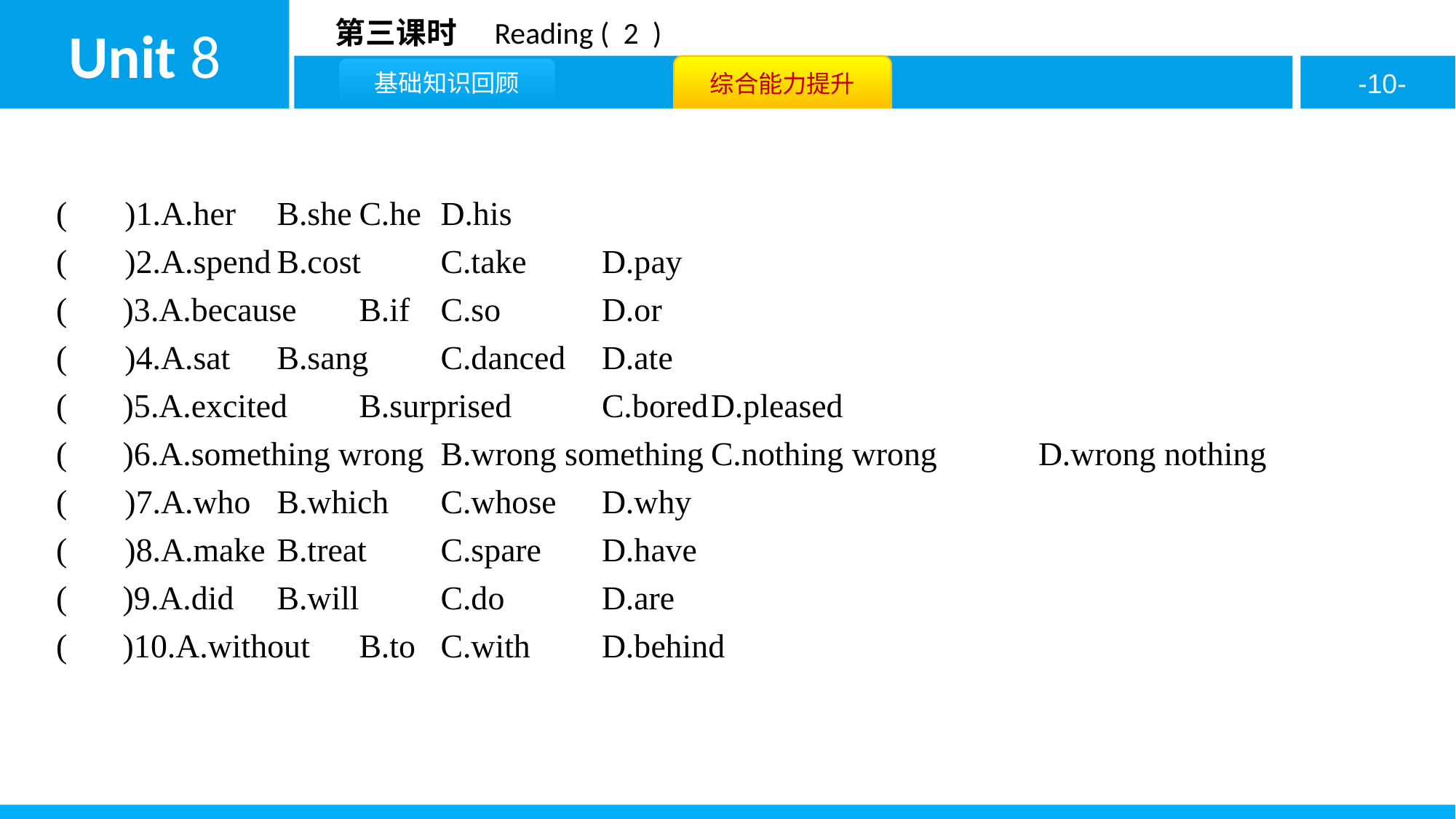

(  D  )1.A.her	B.she	C.he	D.his
(  A  )2.A.spend	B.cost	C.take	D.pay
(  B  )3.A.because	B.if	C.so	D.or
(  A  )4.A.sat	B.sang	C.danced	D.ate
(  B  )5.A.excited	B.surprised	C.bored	D.pleased
(  C  )6.A.something wrong	B.wrong something	C.nothing wrong	D.wrong nothing
(  A  )7.A.who	B.which	C.whose	D.why
(  D  )8.A.make	B.treat	C.spare	D.have
(  C  )9.A.did	B.will	C.do	D.are
(  C  )10.A.without	B.to	C.with	D.behind